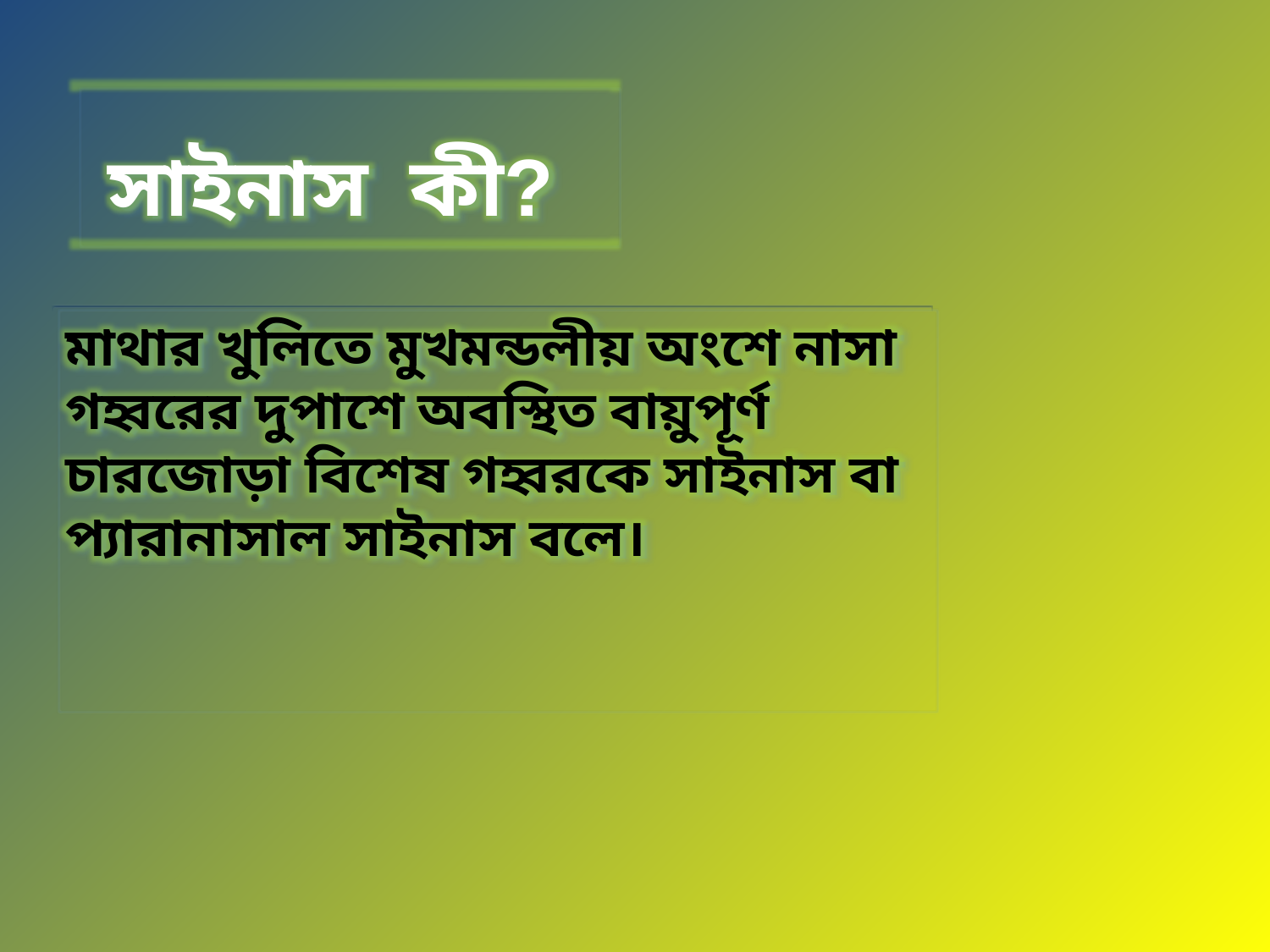

সাইনাস  কী?

মাথার খুলিতে মুখমন্ডলীয় অংশে নাসা গহ্বরের দুপাশে অবস্থিত বায়ুপূর্ণ চারজোড়া বিশেষ গহ্বরকে সাইনাস বা প্যারানাসাল সাইনাস বলে।